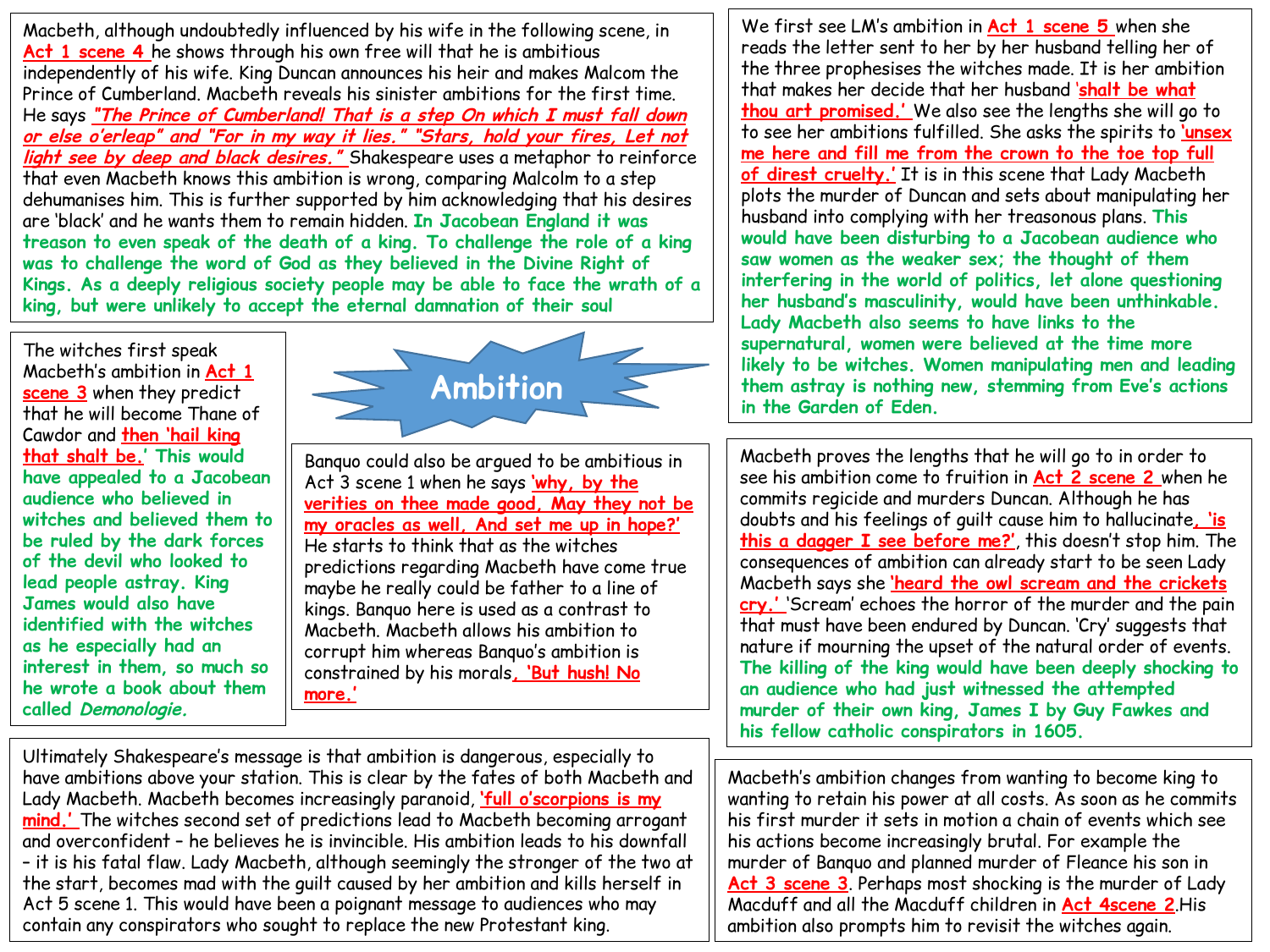

We first see LM’s ambition in Act 1 scene 5 when she reads the letter sent to her by her husband telling her of the three prophesises the witches made. It is her ambition that makes her decide that her husband ‘shalt be what thou art promised.’ We also see the lengths she will go to to see her ambitions fulfilled. She asks the spirits to ‘unsex me here and fill me from the crown to the toe top full of direst cruelty.’ It is in this scene that Lady Macbeth plots the murder of Duncan and sets about manipulating her husband into complying with her treasonous plans. This would have been disturbing to a Jacobean audience who saw women as the weaker sex; the thought of them interfering in the world of politics, let alone questioning her husband’s masculinity, would have been unthinkable. Lady Macbeth also seems to have links to the supernatural, women were believed at the time more likely to be witches. Women manipulating men and leading them astray is nothing new, stemming from Eve’s actions in the Garden of Eden.
Macbeth, although undoubtedly influenced by his wife in the following scene, in Act 1 scene 4 he shows through his own free will that he is ambitious independently of his wife. King Duncan announces his heir and makes Malcom the Prince of Cumberland. Macbeth reveals his sinister ambitions for the first time. He says “The Prince of Cumberland! That is a step On which I must fall down or else o’erleap” and “For in my way it lies.” “Stars, hold your fires, Let not light see by deep and black desires.” Shakespeare uses a metaphor to reinforce that even Macbeth knows this ambition is wrong, comparing Malcolm to a step dehumanises him. This is further supported by him acknowledging that his desires are ‘black’ and he wants them to remain hidden. In Jacobean England it was treason to even speak of the death of a king. To challenge the role of a king was to challenge the word of God as they believed in the Divine Right of Kings. As a deeply religious society people may be able to face the wrath of a king, but were unlikely to accept the eternal damnation of their soul
The witches first speak Macbeth’s ambition in Act 1 scene 3 when they predict that he will become Thane of Cawdor and then ‘hail king that shalt be.’ This would have appealed to a Jacobean audience who believed in witches and believed them to be ruled by the dark forces of the devil who looked to lead people astray. King James would also have identified with the witches as he especially had an interest in them, so much so he wrote a book about them called Demonologie.
Ambition
Macbeth proves the lengths that he will go to in order to see his ambition come to fruition in Act 2 scene 2 when he commits regicide and murders Duncan. Although he has doubts and his feelings of guilt cause him to hallucinate, ‘is this a dagger I see before me?’, this doesn’t stop him. The consequences of ambition can already start to be seen Lady Macbeth says she ‘heard the owl scream and the crickets cry.’ ‘Scream’ echoes the horror of the murder and the pain that must have been endured by Duncan. ‘Cry’ suggests that nature if mourning the upset of the natural order of events. The killing of the king would have been deeply shocking to an audience who had just witnessed the attempted murder of their own king, James I by Guy Fawkes and his fellow catholic conspirators in 1605.
Banquo could also be argued to be ambitious in Act 3 scene 1 when he says ‘why, by the verities on thee made good, May they not be my oracles as well, And set me up in hope?’ He starts to think that as the witches predictions regarding Macbeth have come true maybe he really could be father to a line of kings. Banquo here is used as a contrast to Macbeth. Macbeth allows his ambition to corrupt him whereas Banquo’s ambition is constrained by his morals, ‘But hush! No more.’
Ultimately Shakespeare’s message is that ambition is dangerous, especially to have ambitions above your station. This is clear by the fates of both Macbeth and Lady Macbeth. Macbeth becomes increasingly paranoid, ‘full o’scorpions is my mind.’ The witches second set of predictions lead to Macbeth becoming arrogant and overconfident – he believes he is invincible. His ambition leads to his downfall – it is his fatal flaw. Lady Macbeth, although seemingly the stronger of the two at the start, becomes mad with the guilt caused by her ambition and kills herself in Act 5 scene 1. This would have been a poignant message to audiences who may contain any conspirators who sought to replace the new Protestant king.
Macbeth’s ambition changes from wanting to become king to wanting to retain his power at all costs. As soon as he commits his first murder it sets in motion a chain of events which see his actions become increasingly brutal. For example the murder of Banquo and planned murder of Fleance his son in Act 3 scene 3. Perhaps most shocking is the murder of Lady Macduff and all the Macduff children in Act 4scene 2.His ambition also prompts him to revisit the witches again.